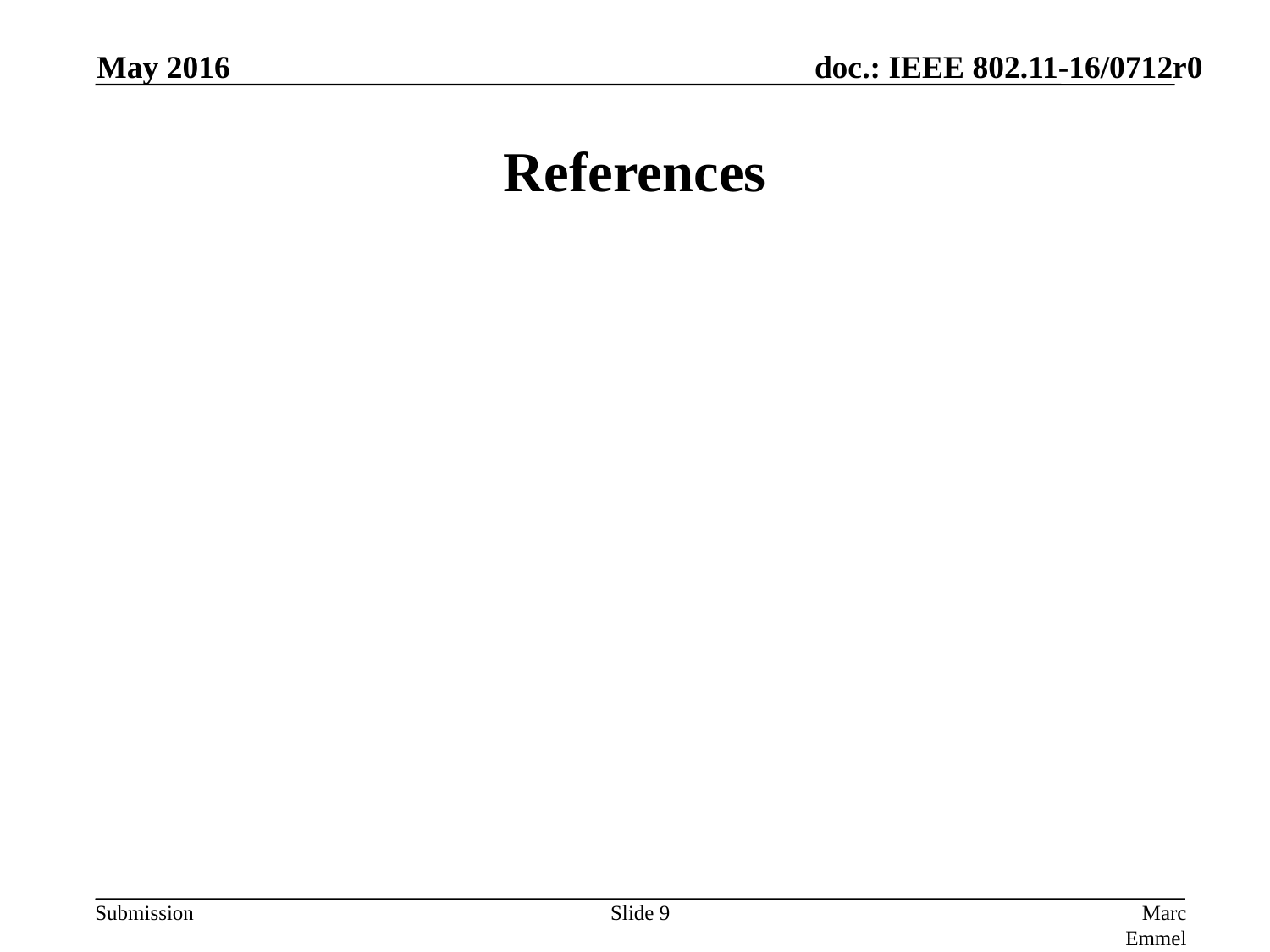

May 2016
# References

Slide 9
Marc Emmelmann, SELF